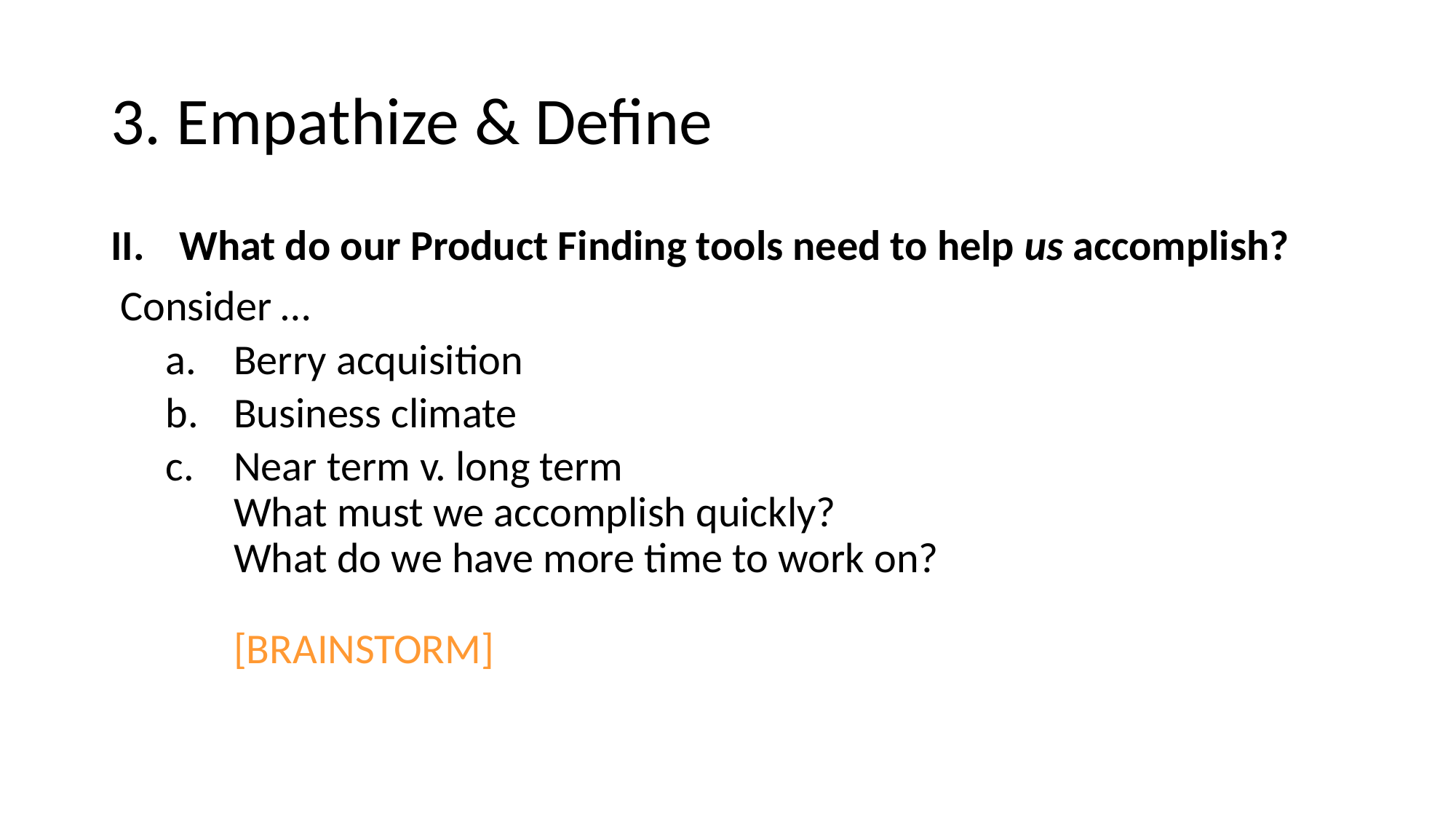

# 3. Empathize & Define
What do our Product Finding tools need to help us accomplish?
 Consider …
Berry acquisition
Business climate
Near term v. long term
What must we accomplish quickly?
What do we have more time to work on?
[BRAINSTORM]